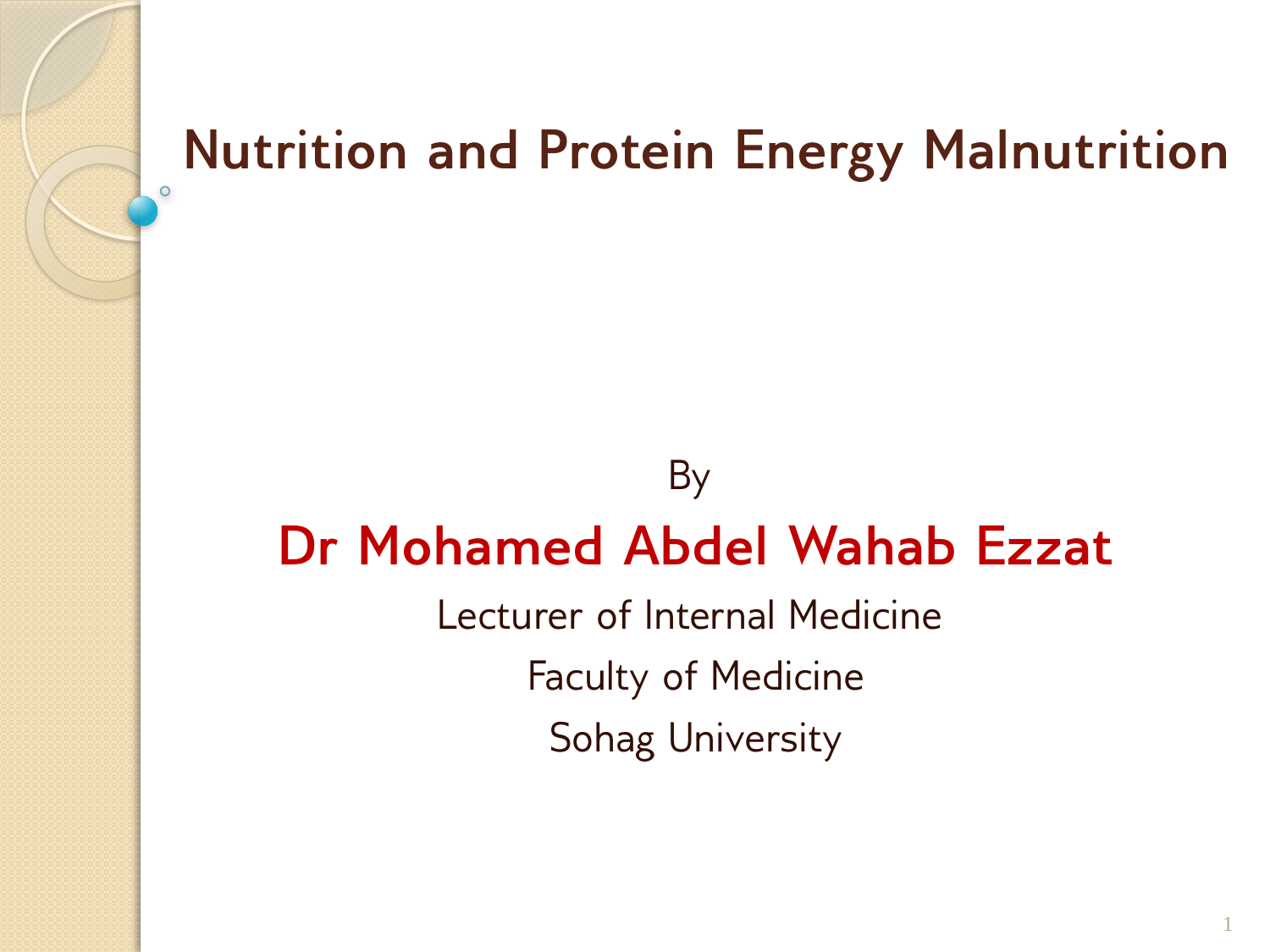

# Nutrition and Protein Energy Malnutrition
By
Dr Mohamed Abdel Wahab Ezzat
Lecturer of Internal Medicine
Faculty of Medicine
Sohag University
1